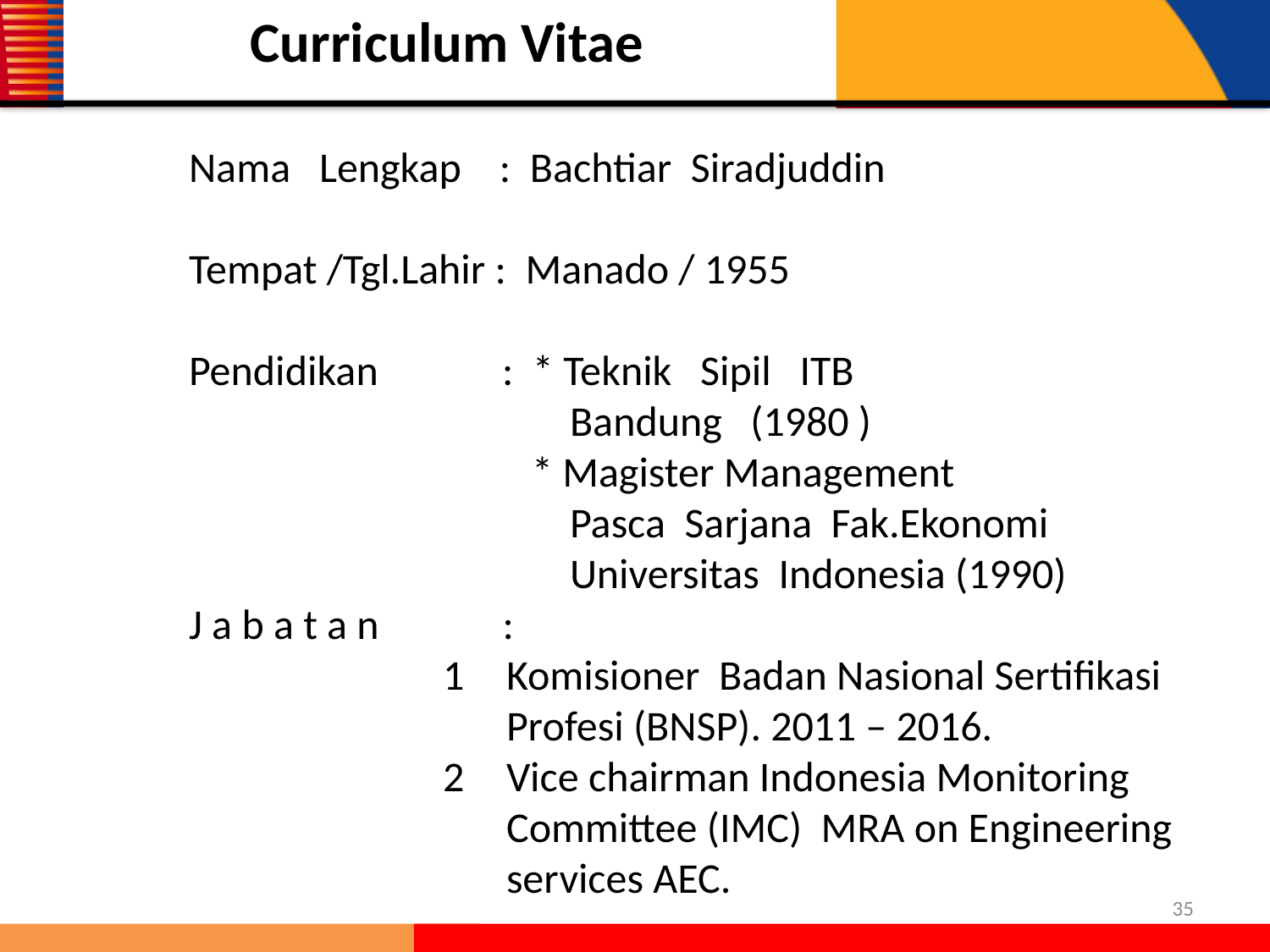

Curriculum Vitae
Nama   Lengkap    :  Bachtiar  Siradjuddin

Tempat /Tgl.Lahir :  Manado / 1955

Pendidikan             :  * Teknik   Sipil   ITB
                                        Bandung   (1980 )
                                    * Magister Management
                                        Pasca  Sarjana  Fak.Ekonomi
                                        Universitas  Indonesia (1990)
J a b a t a n             :
Komisioner  Badan Nasional Sertifikasi Profesi (BNSP). 2011 – 2016.
Vice chairman Indonesia Monitoring Committee (IMC)  MRA on Engineering services AEC.

35